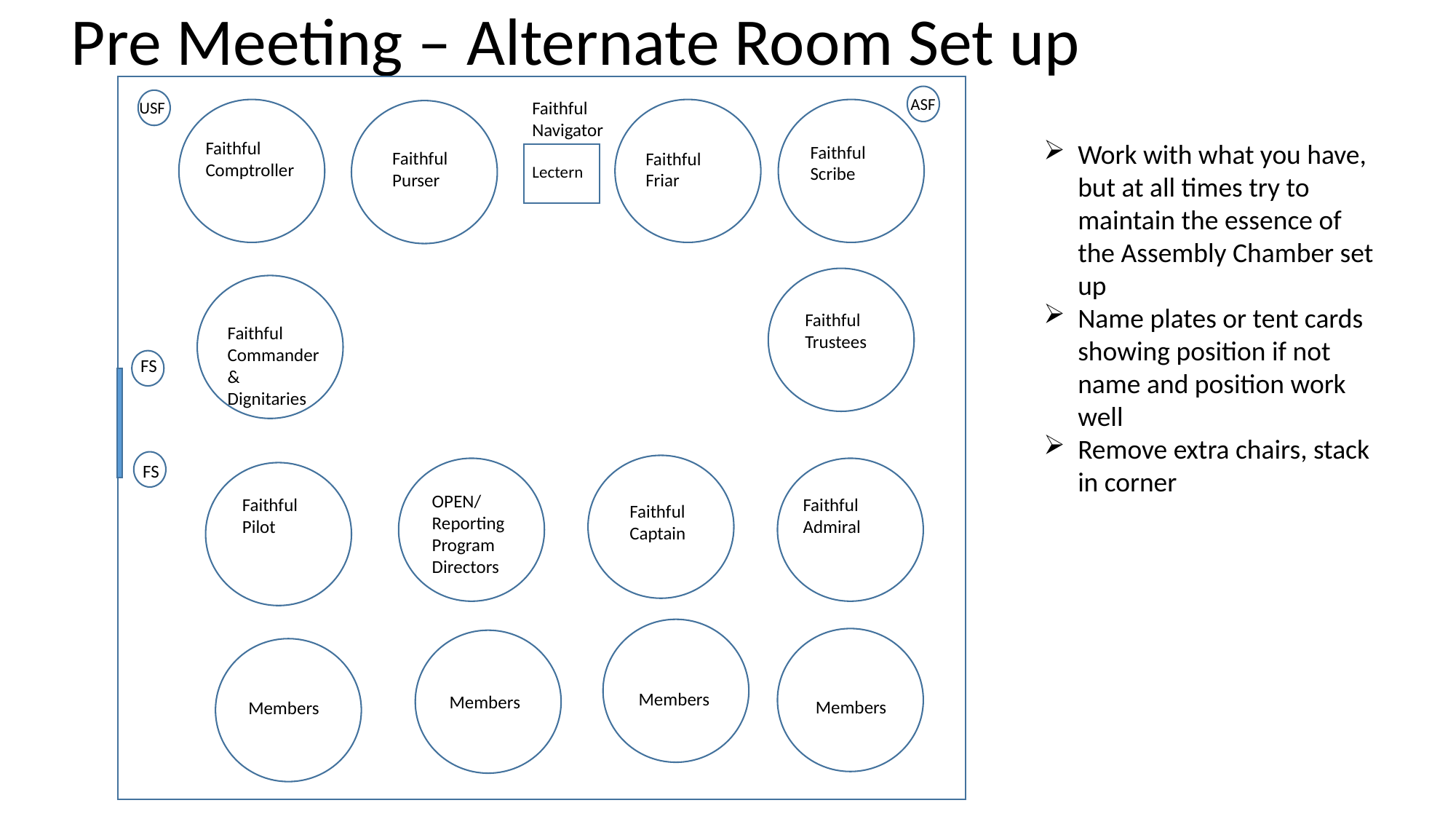

# Pre Meeting – Alternate Room Set up

ASF

Faithful Navigator
USF

Faithful Comptroller
Work with what you have, but at all times try to maintain the essence of the Assembly Chamber set up
Name plates or tent cards showing position if not name and position work well
Remove extra chairs, stack in corner
Faithful Scribe
Faithful Purser
Faithful Friar

Lectern

Faithful Trustees
Faithful Commander & Dignitaries
FS

FS

OPEN/ Reporting Program Directors
Faithful Pilot
Faithful Admiral
Faithful Captain

Members
Members
Members
Members